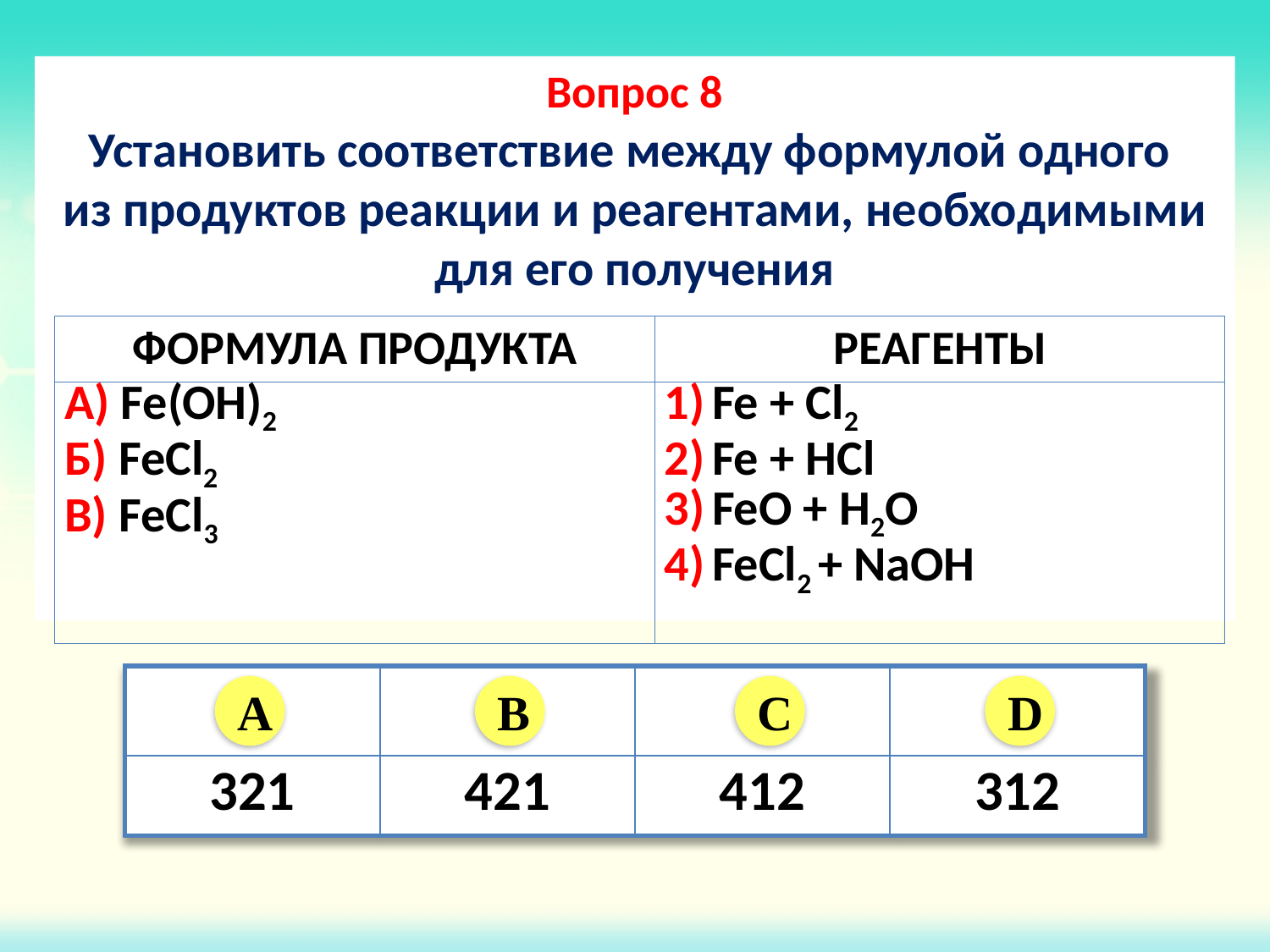

Вопрос 8
Установить соответствие между формулой одного
из продуктов реакции и реагентами, необходимыми для его получения

| ФОРМУЛА ПРОДУКТА | РЕАГЕНТЫ |
| --- | --- |
| А) Fe(OH)2 Б) FeCl2 В) FeCl3 | Fe + Cl2 Fe + HCl FeO + H2O FeCl2 + NaOH |
|  |  |  |  |
| --- | --- | --- | --- |
| 321 | 421 | 412 | 312 |
A
B
C
D